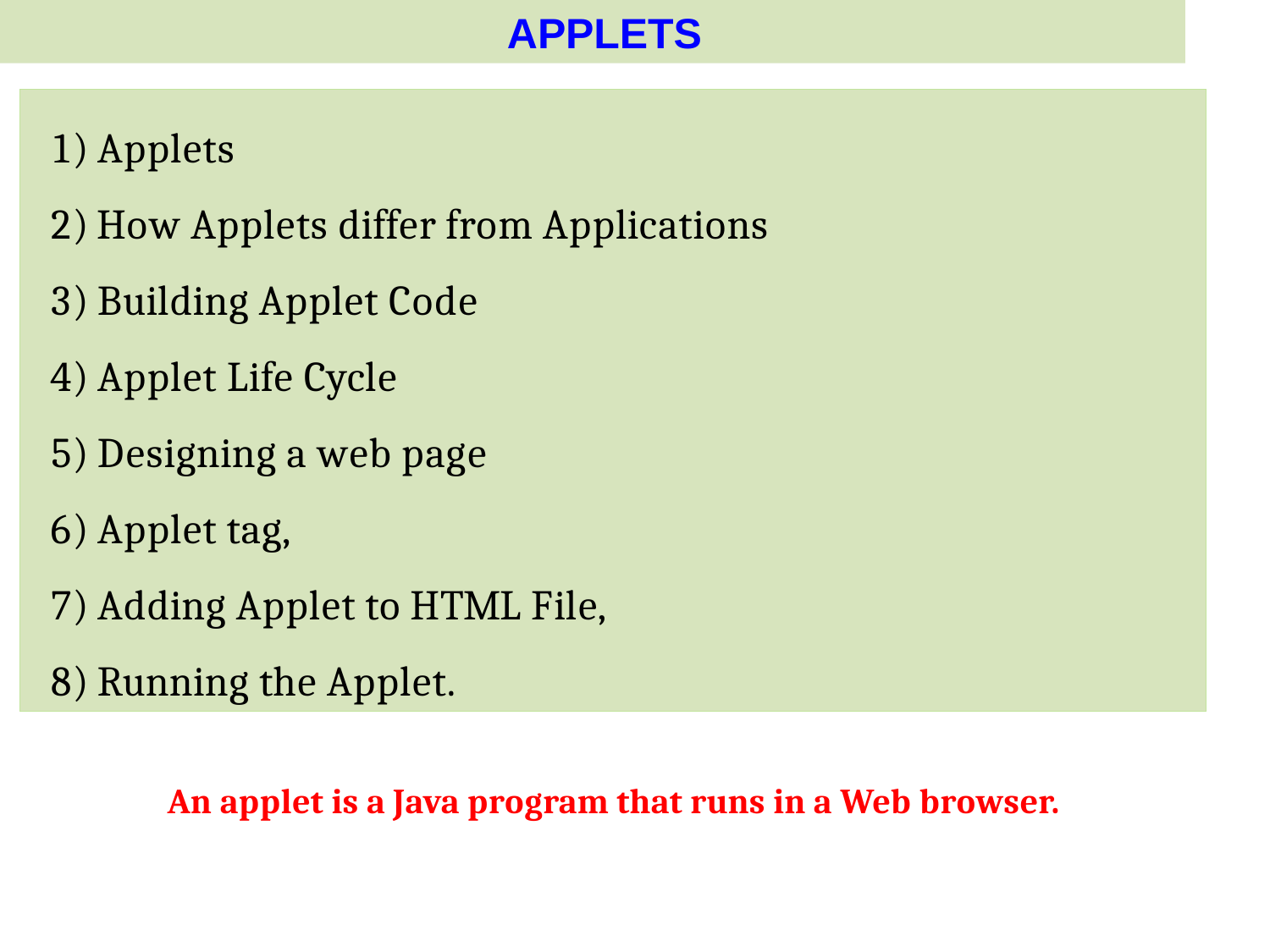

APPLETS
Applets
How Applets differ from Applications
Building Applet Code
Applet Life Cycle
Designing a web page
Applet tag,
Adding Applet to HTML File,
Running the Applet.

An applet is a Java program that runs in a Web browser.